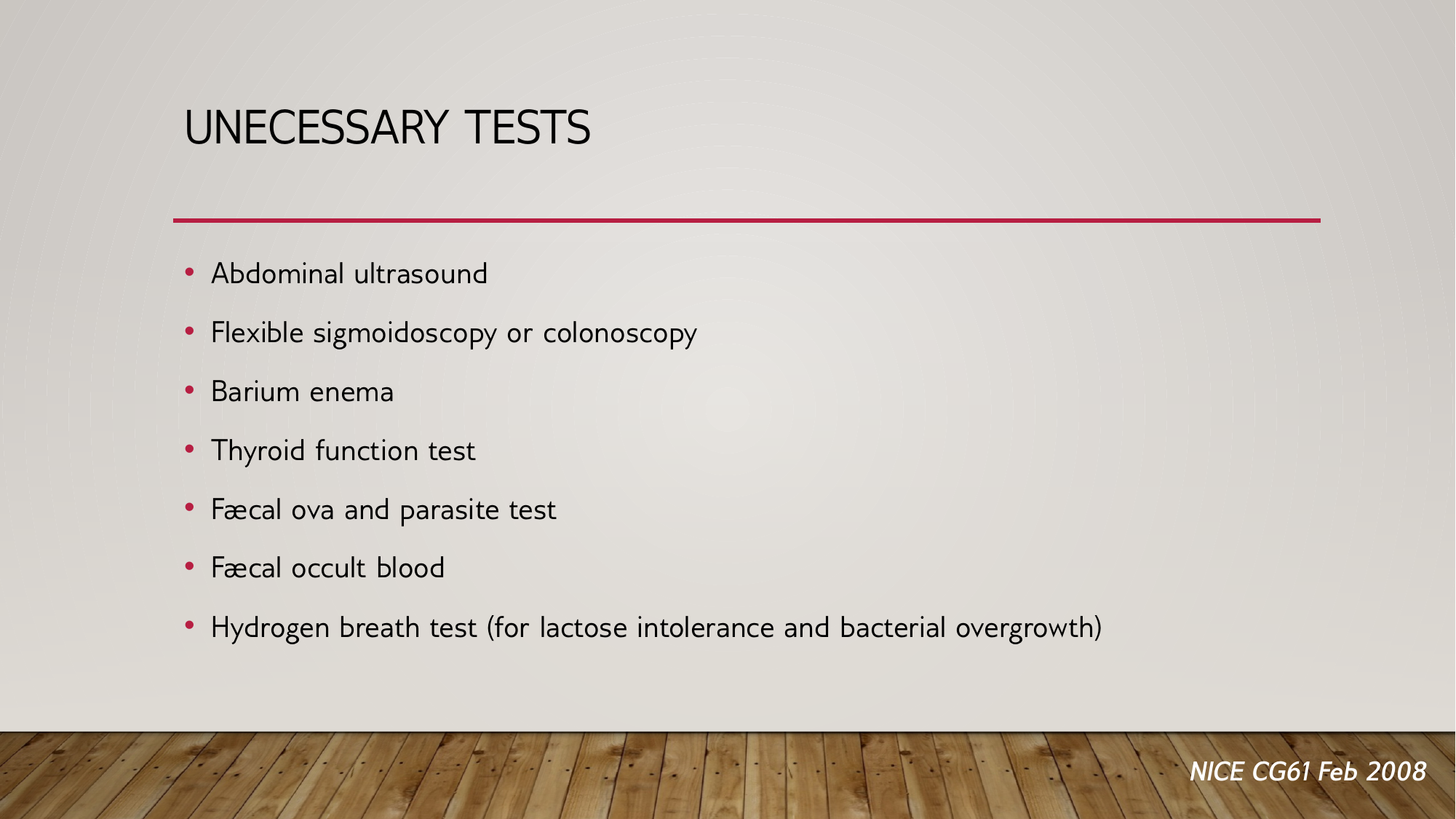

# Unecessary tests
Abdominal ultrasound
Flexible sigmoidoscopy or colonoscopy
Barium enema
Thyroid function test
Faecal ova and parasite test
Faecal occult blood
Hydrogen breath test (for lactose intolerance and bacterial overgrowth)

NICE CG61 Feb 2008